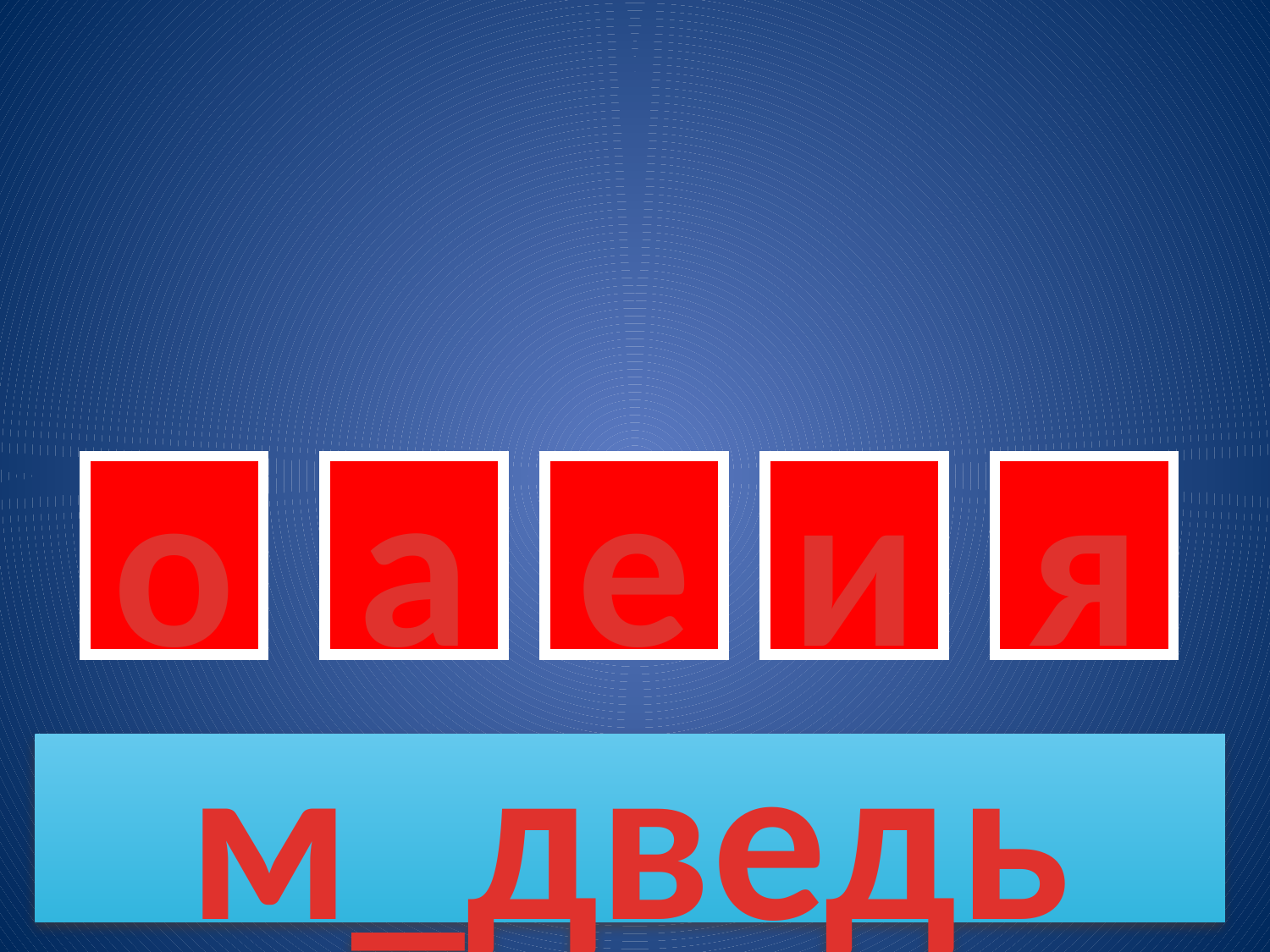

о
а
е
и
я
м_дведь
83